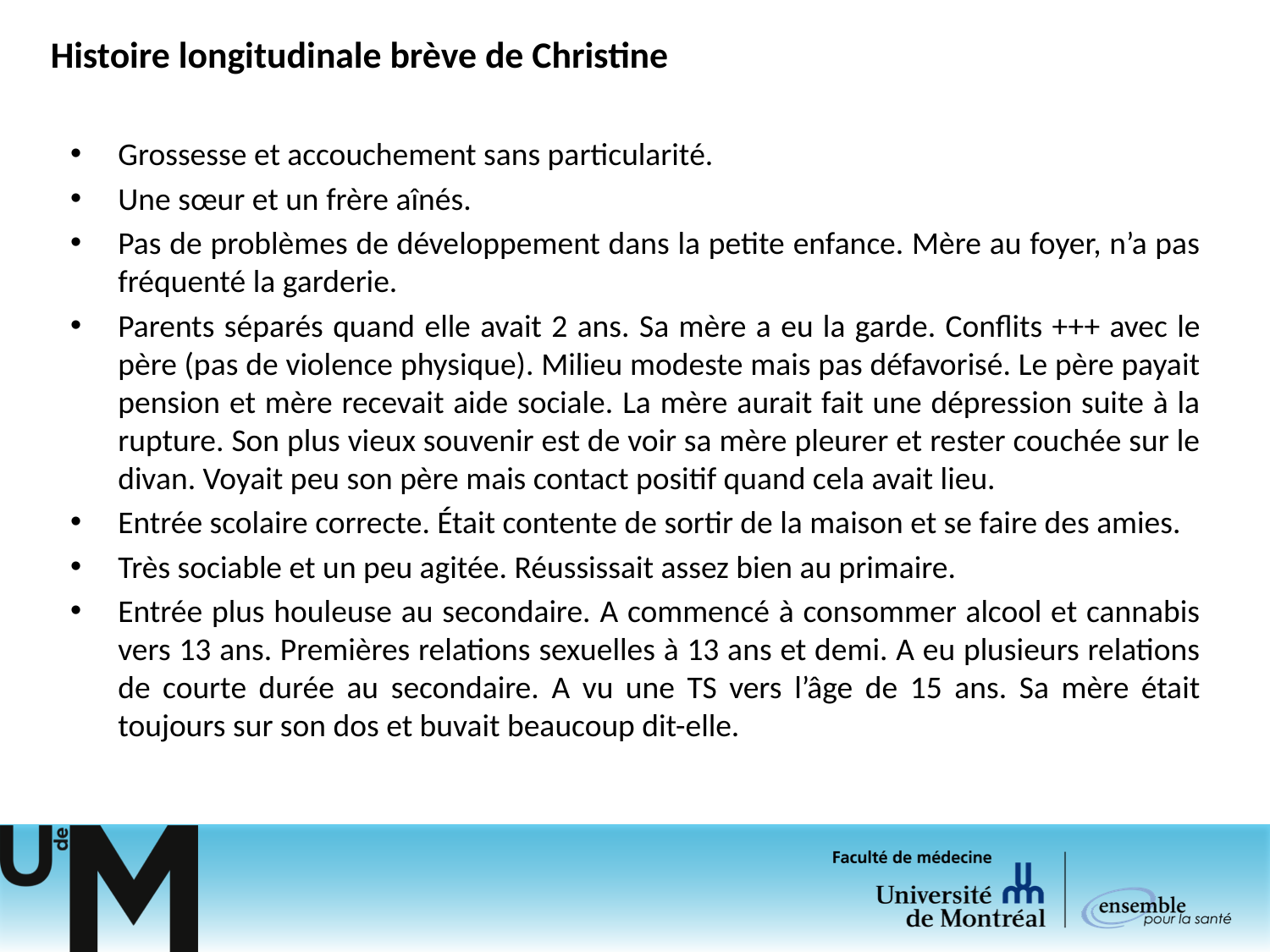

# Histoire longitudinale brève de Christine
Grossesse et accouchement sans particularité.
Une sœur et un frère aînés.
Pas de problèmes de développement dans la petite enfance. Mère au foyer, n’a pas fréquenté la garderie.
Parents séparés quand elle avait 2 ans. Sa mère a eu la garde. Conflits +++ avec le père (pas de violence physique). Milieu modeste mais pas défavorisé. Le père payait pension et mère recevait aide sociale. La mère aurait fait une dépression suite à la rupture. Son plus vieux souvenir est de voir sa mère pleurer et rester couchée sur le divan. Voyait peu son père mais contact positif quand cela avait lieu.
Entrée scolaire correcte. Était contente de sortir de la maison et se faire des amies.
Très sociable et un peu agitée. Réussissait assez bien au primaire.
Entrée plus houleuse au secondaire. A commencé à consommer alcool et cannabis vers 13 ans. Premières relations sexuelles à 13 ans et demi. A eu plusieurs relations de courte durée au secondaire. A vu une TS vers l’âge de 15 ans. Sa mère était toujours sur son dos et buvait beaucoup dit-elle.